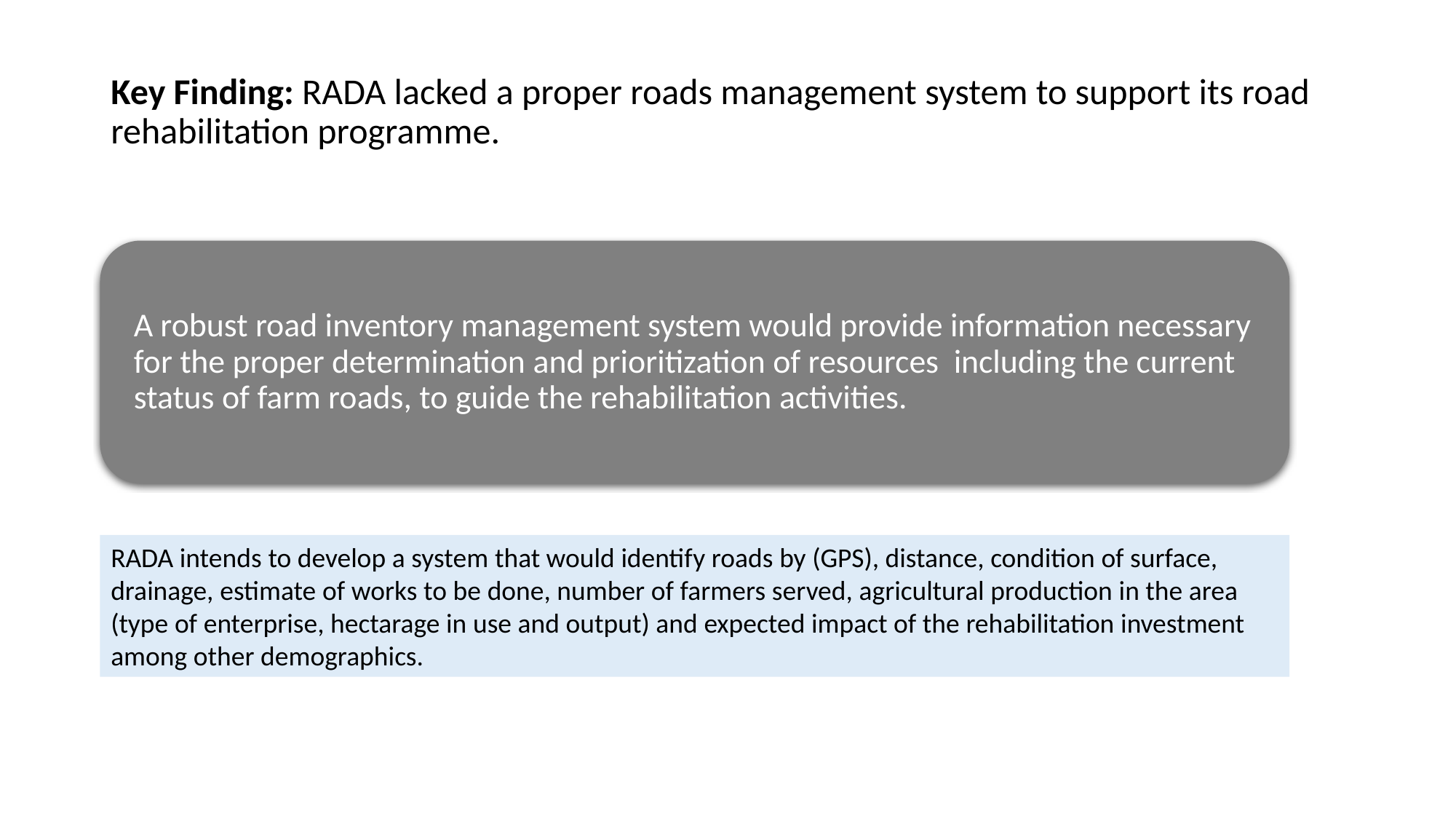

# Key Finding: RADA lacked a proper roads management system to support its road rehabilitation programme.
A robust road inventory management system would provide information necessary for the proper determination and prioritization of resources  including the current status of farm roads, to guide the rehabilitation activities.

RADA intends to develop a system that would identify roads by (GPS), distance, condition of surface, drainage, estimate of works to be done, number of farmers served, agricultural production in the area (type of enterprise, hectarage in use and output) and expected impact of the rehabilitation investment among other demographics.